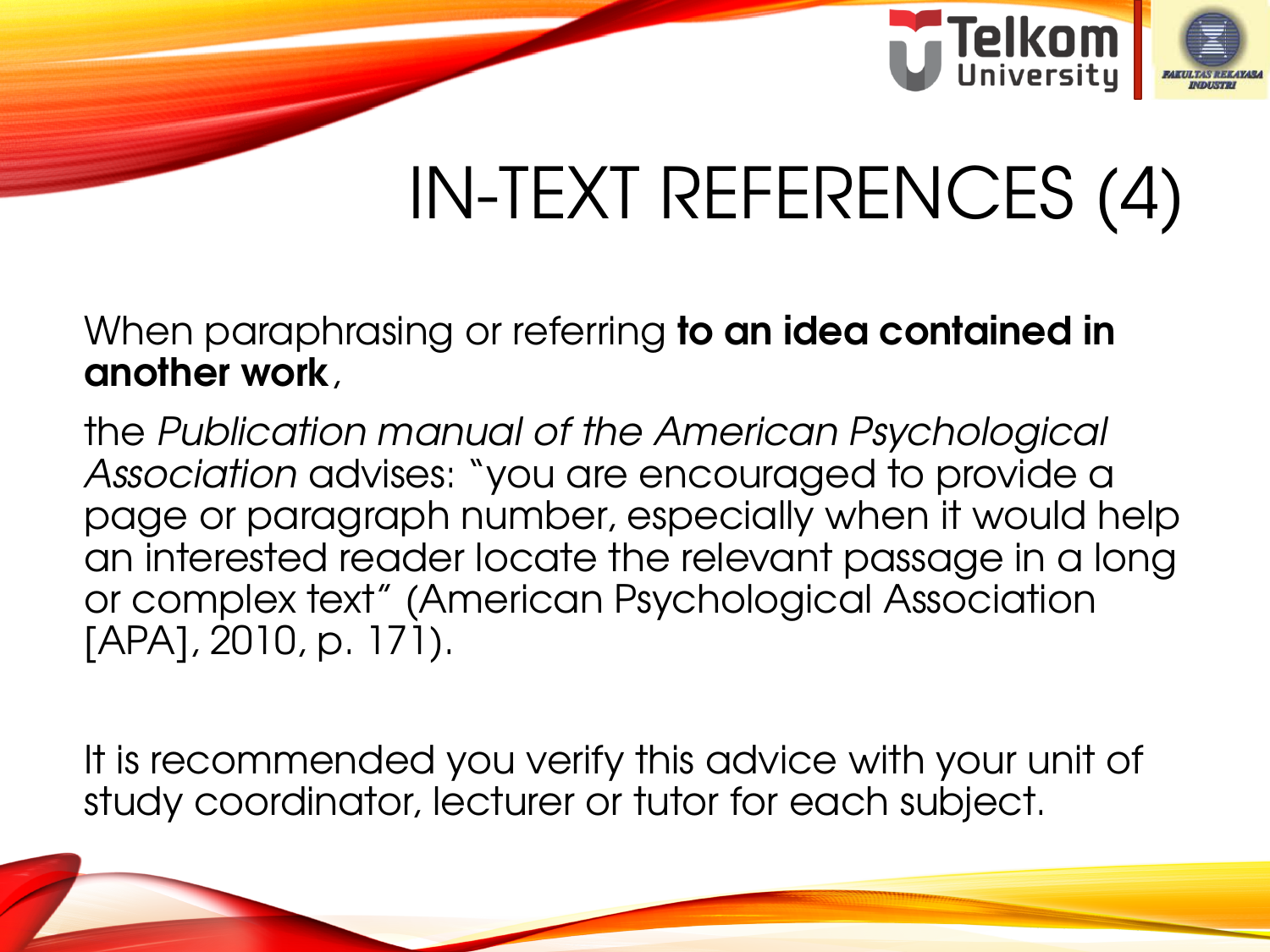

# IN-TEXT REFERENCES (4)
When paraphrasing or referring to an idea contained in another work,
the Publication manual of the American Psychological Association advises: “you are encouraged to provide a page or paragraph number, especially when it would help an interested reader locate the relevant passage in a long or complex text” (American Psychological Association [APA], 2010, p. 171).

It is recommended you verify this advice with your unit of study coordinator, lecturer or tutor for each subject.